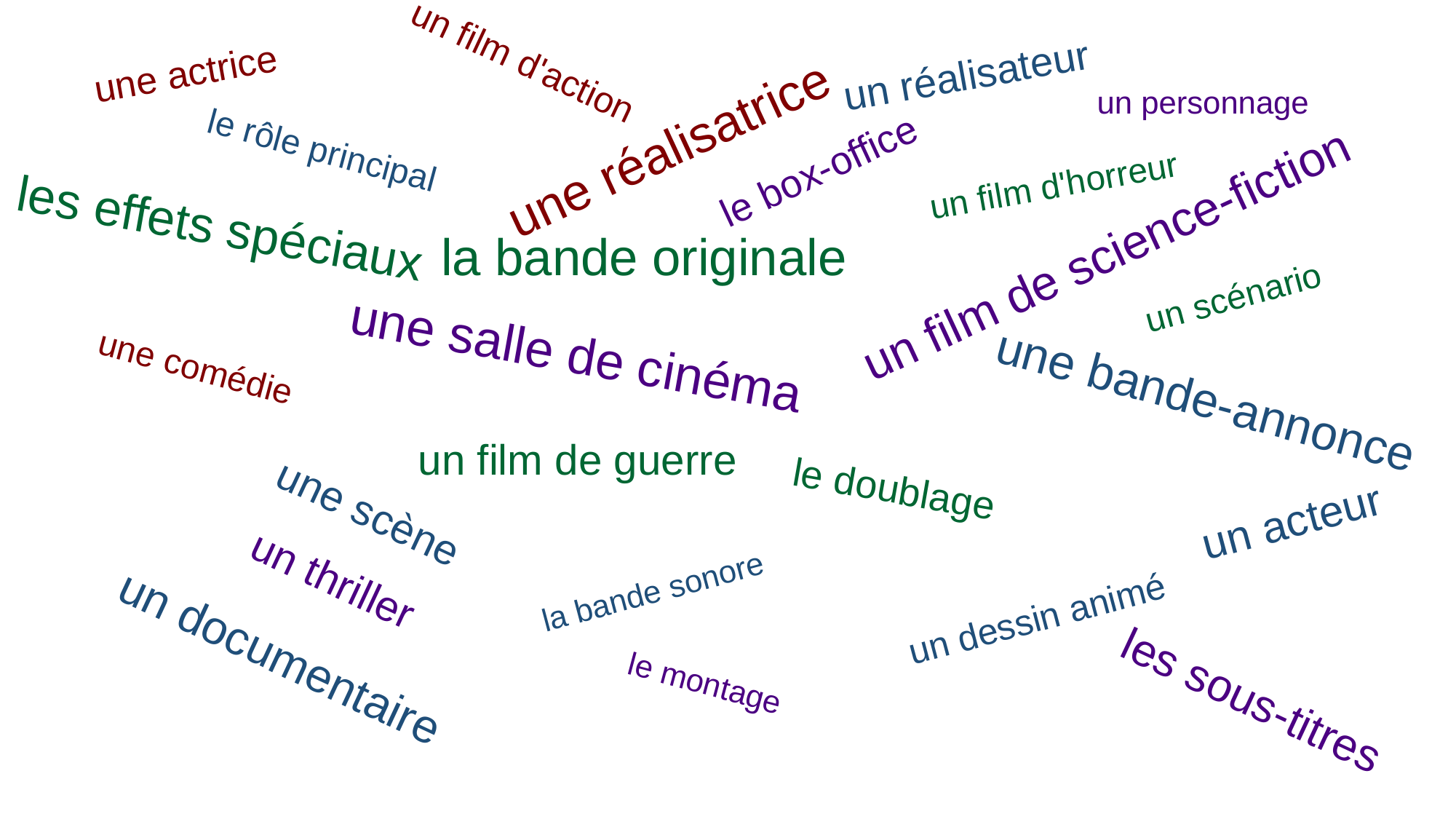

un film d'action
un réalisateur
une actrice
un personnage
une réalisatrice
le rôle principal
le box-office
un film d'horreur
les effets spéciaux
la bande originale
un film de science-fiction
un scénario
une salle de cinéma
une comédie
une bande-annonce
un film de guerre
le doublage
une scène
un acteur
un thriller
la bande sonore
un dessin animé
un documentaire
le montage
les sous-titres